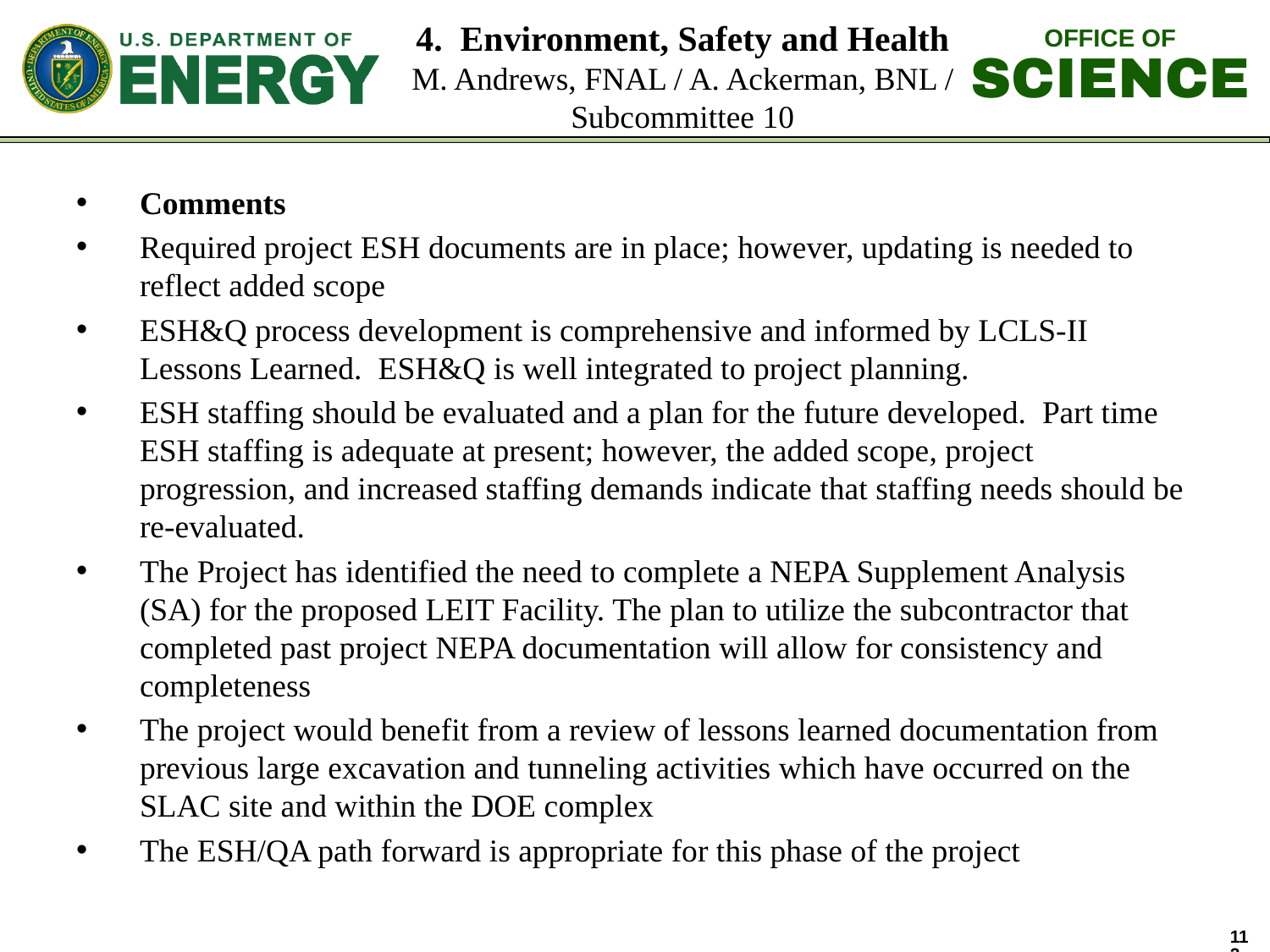

# 4.  Environment, Safety and Health M. Andrews, FNAL / A. Ackerman, BNL / Subcommittee 10
Comments
Required project ESH documents are in place; however, updating is needed to reflect added scope
ESH&Q process development is comprehensive and informed by LCLS-II Lessons Learned.  ESH&Q is well integrated to project planning.
ESH staffing should be evaluated and a plan for the future developed.  Part time ESH staffing is adequate at present; however, the added scope, project progression, and increased staffing demands indicate that staffing needs should be re-evaluated.
The Project has identified the need to complete a NEPA Supplement Analysis (SA) for the proposed LEIT Facility. The plan to utilize the subcontractor that completed past project NEPA documentation will allow for consistency and completeness
The project would benefit from a review of lessons learned documentation from previous large excavation and tunneling activities which have occurred on the SLAC site and within the DOE complex
The ESH/QA path forward is appropriate for this phase of the project

112